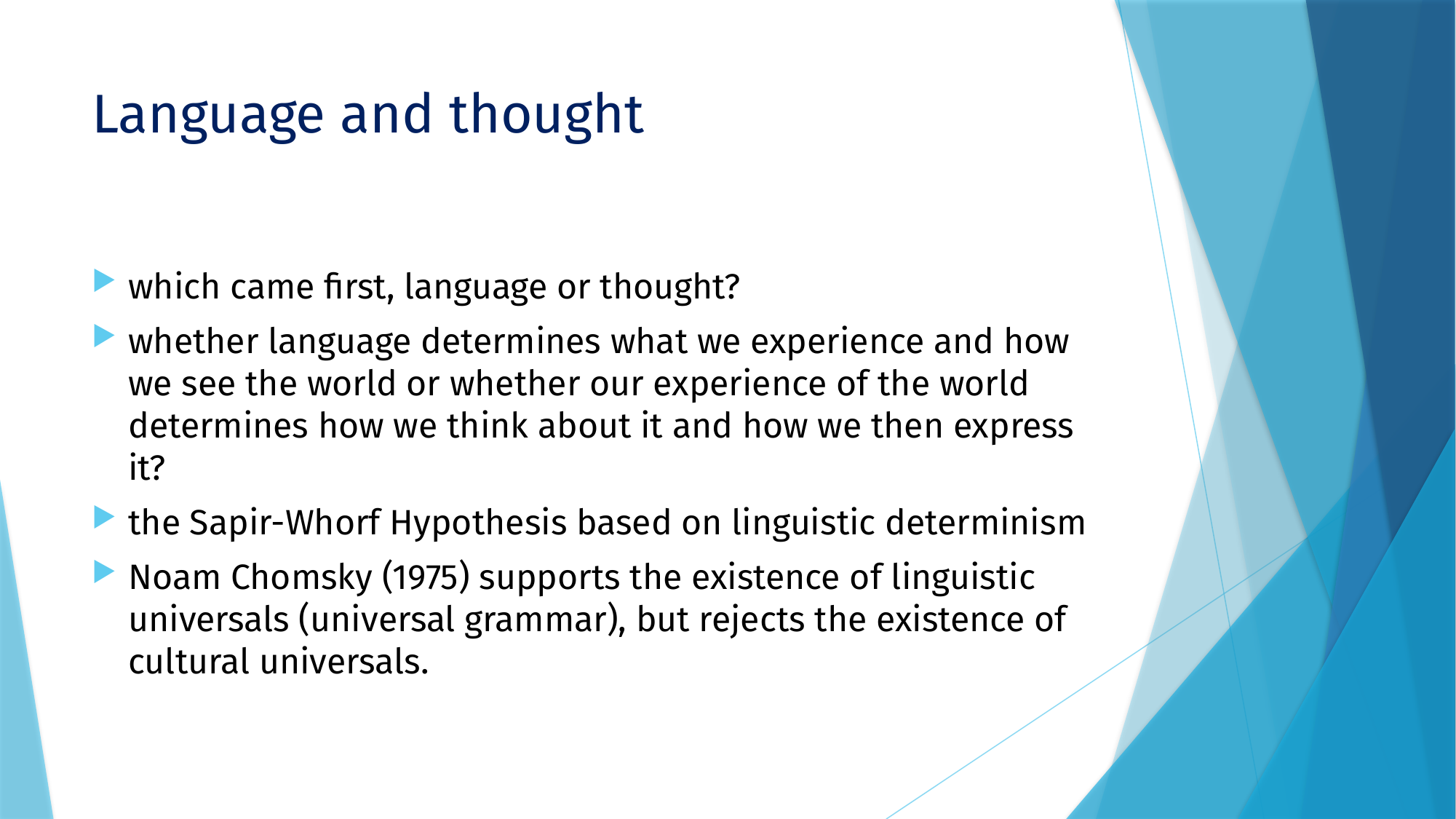

# Language and thought
which came first, language or thought?
whether language determines what we experience and how we see the world or whether our experience of the world determines how we think about it and how we then express it?
the Sapir-Whorf Hypothesis based on linguistic determinism
Noam Chomsky (1975) supports the existence of linguistic universals (universal grammar), but rejects the existence of cultural universals.